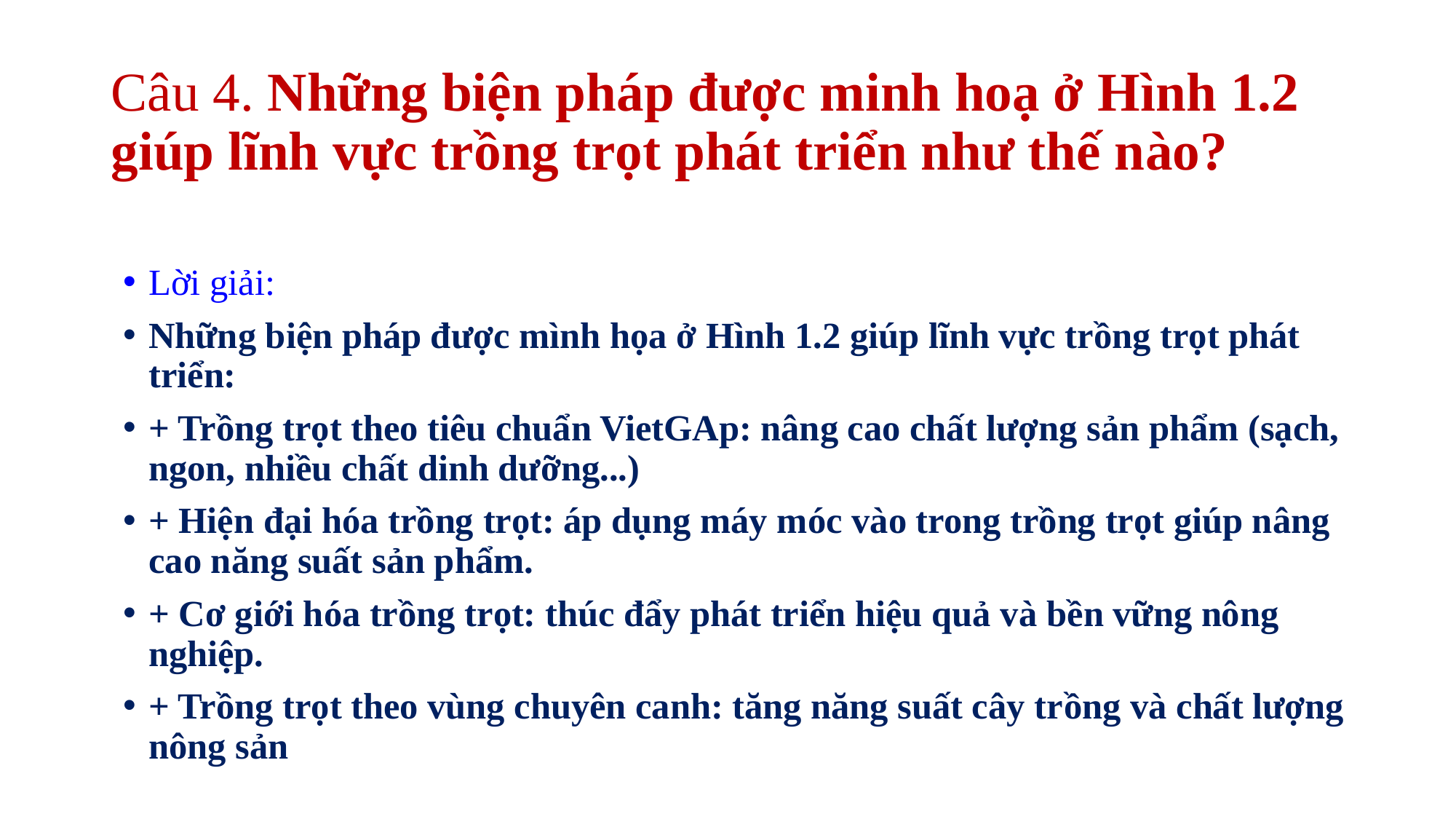

# Câu 4. Những biện pháp được minh hoạ ở Hình 1.2 giúp lĩnh vực trồng trọt phát triển như thế nào?
Lời giải:
Những biện pháp được mình họa ở Hình 1.2 giúp lĩnh vực trồng trọt phát triển:
+ Trồng trọt theo tiêu chuẩn VietGAp: nâng cao chất lượng sản phẩm (sạch, ngon, nhiều chất dinh dưỡng...)
+ Hiện đại hóa trồng trọt: áp dụng máy móc vào trong trồng trọt giúp nâng cao năng suất sản phẩm.
+ Cơ giới hóa trồng trọt: thúc đẩy phát triển hiệu quả và bền vững nông nghiệp.
+ Trồng trọt theo vùng chuyên canh: tăng năng suất cây trồng và chất lượng nông sản